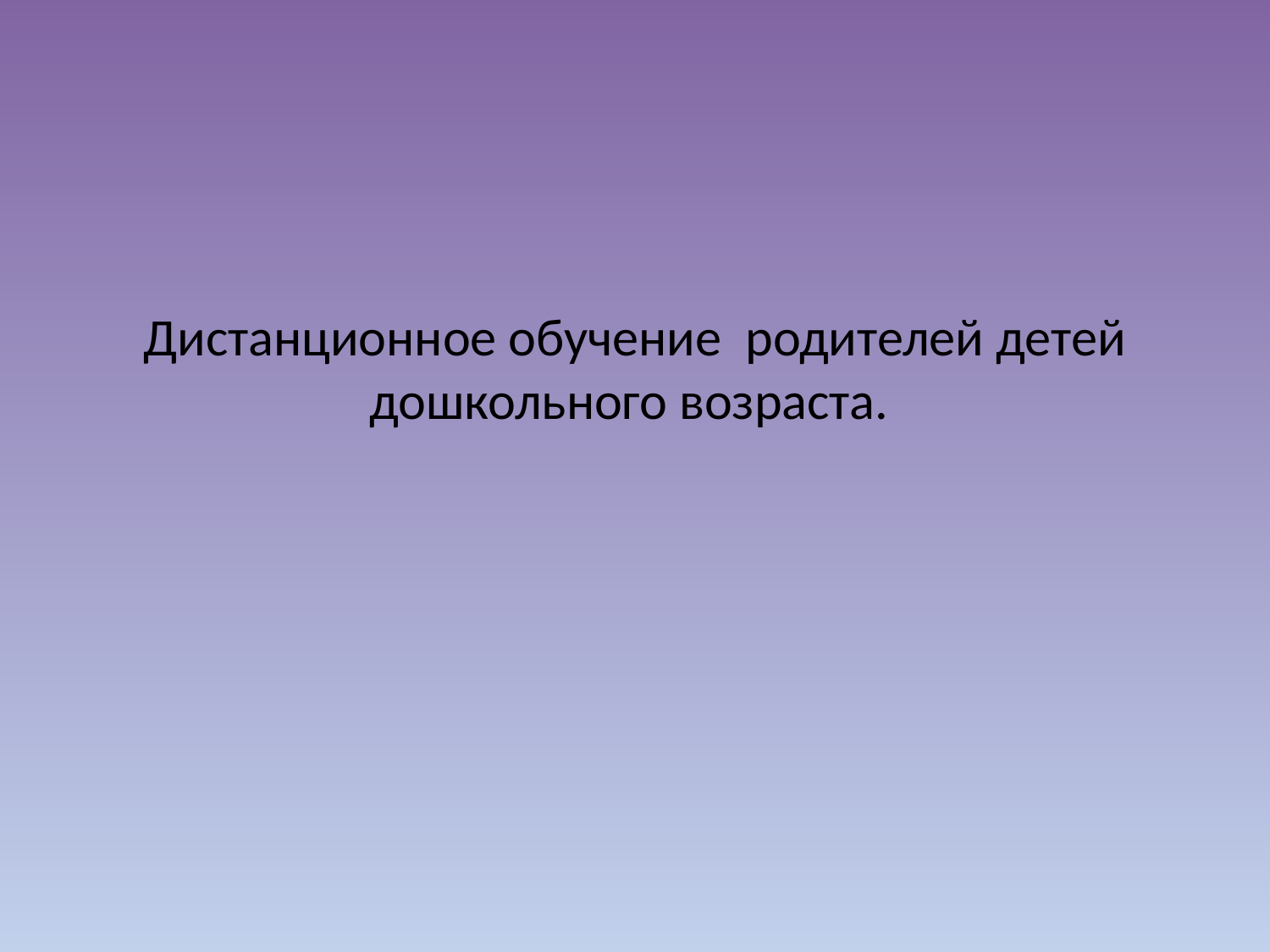

# Дистанционное обучение  родителей детей дошкольного возраста.